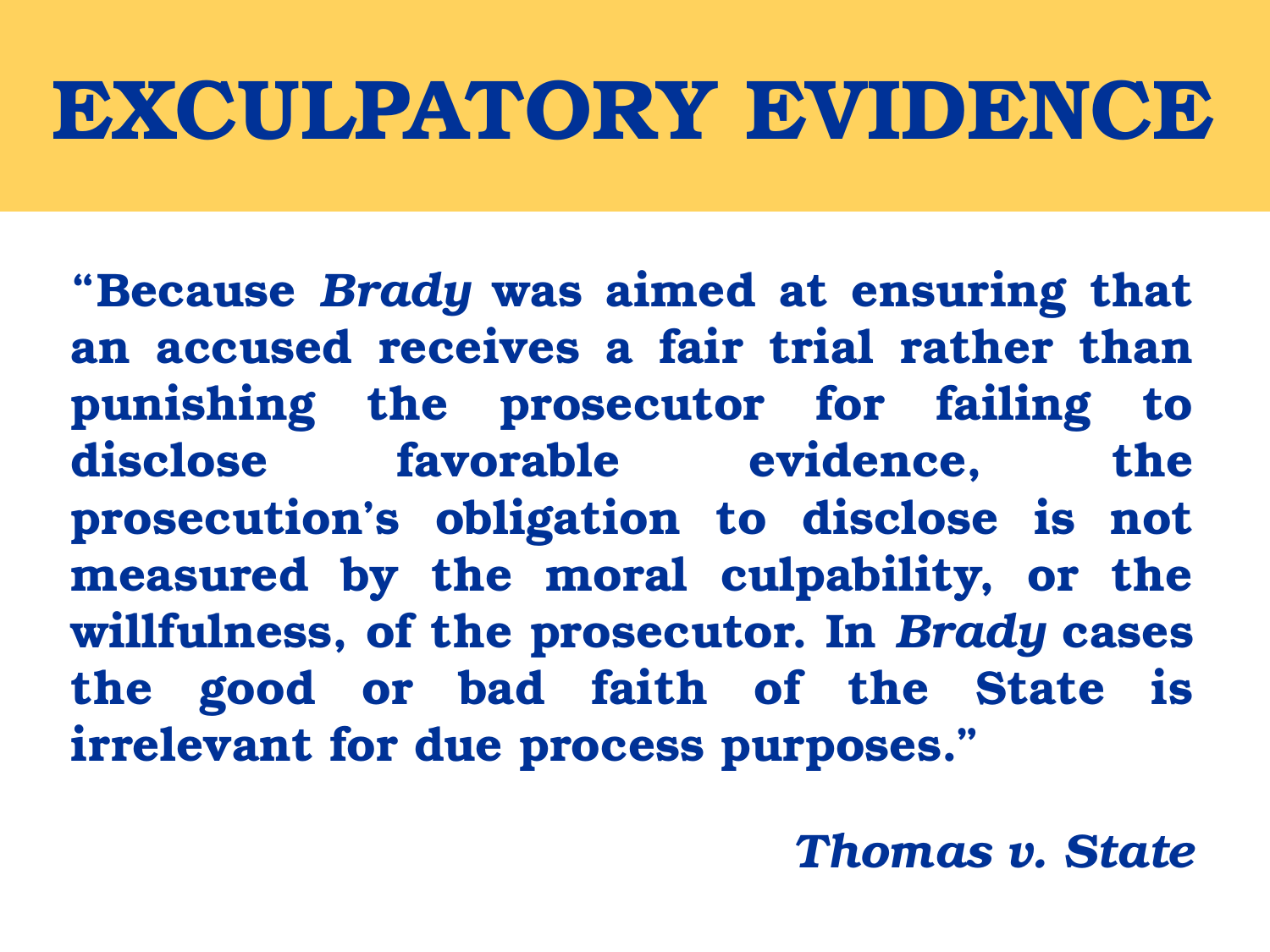

# EXCULPATORY EVIDENCE
“Because Brady was aimed at ensuring that an accused receives a fair trial rather than punishing the prosecutor for failing to disclose favorable evidence, the prosecution’s obligation to disclose is not measured by the moral culpability, or the willfulness, of the prosecutor. In Brady cases the good or bad faith of the State is irrelevant for due process purposes.”

	Thomas v. State